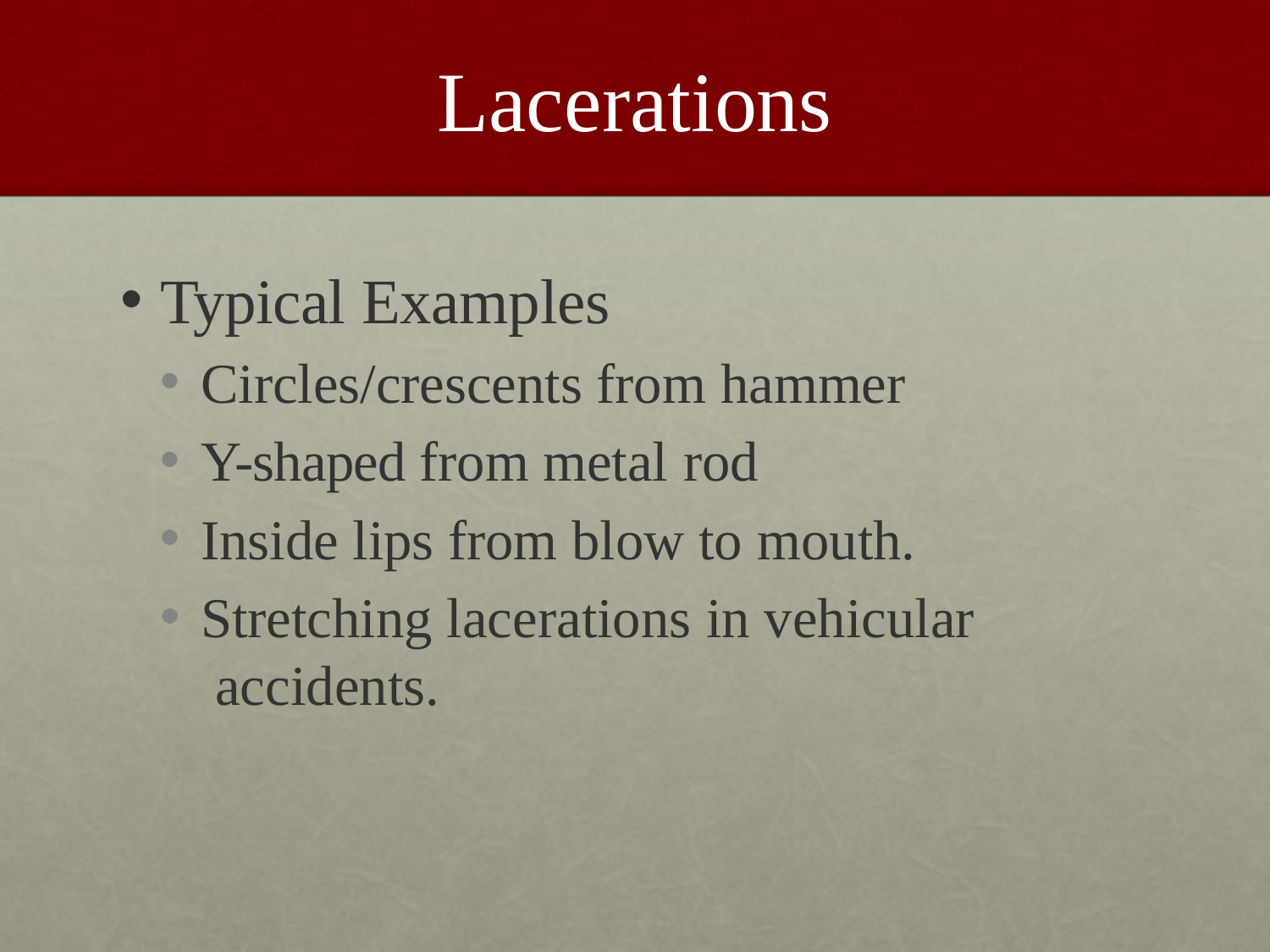

# Lacerations
Typical Examples
Circles/crescents from hammer
Y-shaped from metal rod
Inside lips from blow to mouth.
Stretching lacerations in vehicular  accidents.